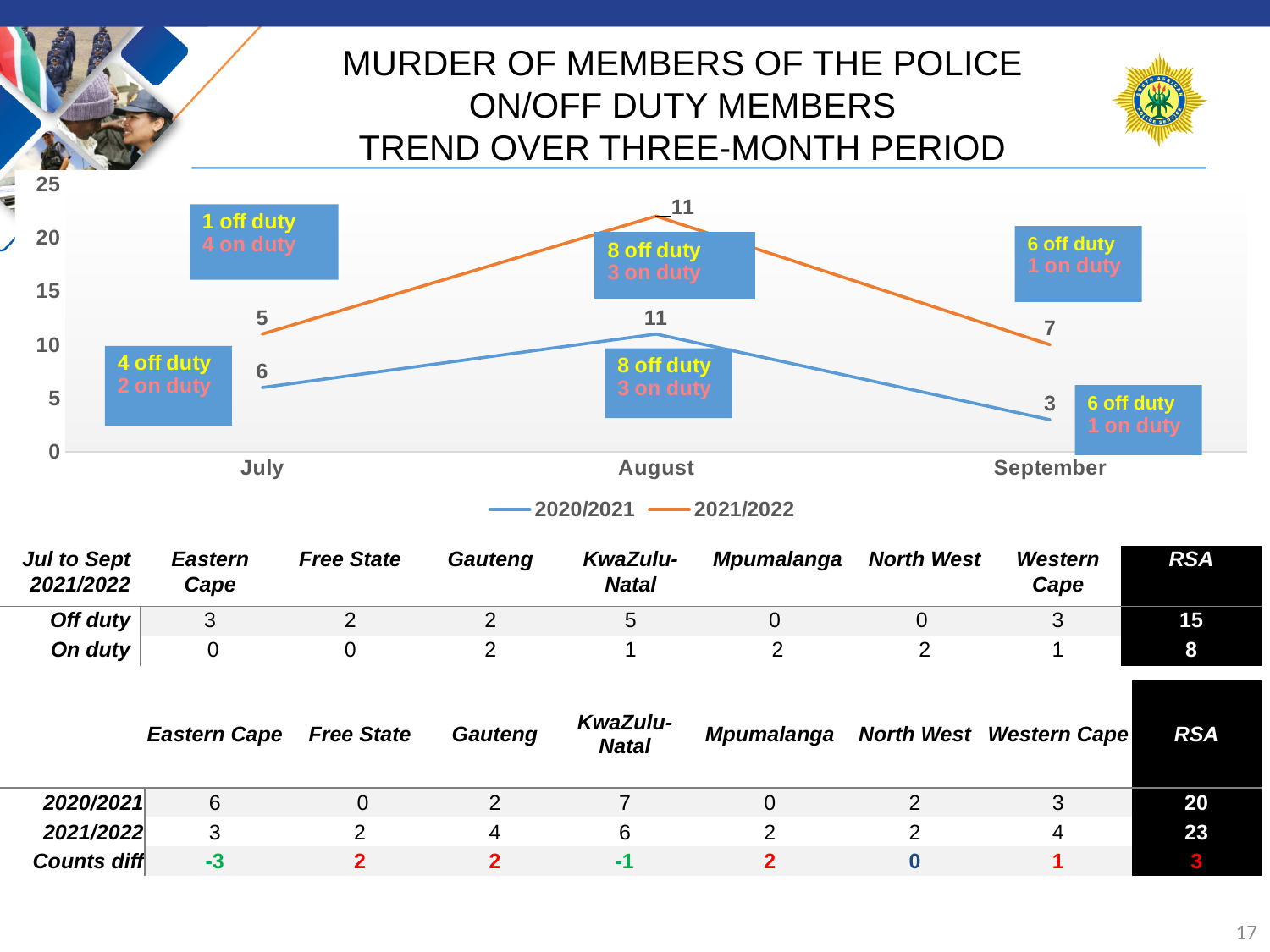

# MURDER OF MEMBERS OF THE POLICE ON/OFF DUTY MEMBERS TREND OVER THREE-MONTH PERIOD

### Chart

| Category | 2020/2021 | 2021/2022 |
|---|---|---|
| July | 6.0 | 5.0 |
| August | 11.0 | 11.0 |
| September | 3.0 | 7.0 |
| Jul to Sept 2021/2022 | Eastern Cape | Free State | Gauteng | KwaZulu-Natal | Mpumalanga | North West | Western Cape | RSA |
| --- | --- | --- | --- | --- | --- | --- | --- | --- |
| Off duty | 3 | 2 | 2 | 5 | 0 | 0 | 3 | 15 |
| On duty | 0 | 0 | 2 | 1 | 2 | 2 | 1 | 8 |
|  | Eastern Cape | Free State | Gauteng | KwaZulu-Natal | Mpumalanga | North West | Western Cape | RSA |
| --- | --- | --- | --- | --- | --- | --- | --- | --- |
| 2020/2021 | 6 | 0 | 2 | 7 | 0 | 2 | 3 | 20 |
| 2021/2022 | 3 | 2 | 4 | 6 | 2 | 2 | 4 | 23 |
| Counts diff | -3 | 2 | 2 | -1 | 2 | 0 | 1 | 3 |
17